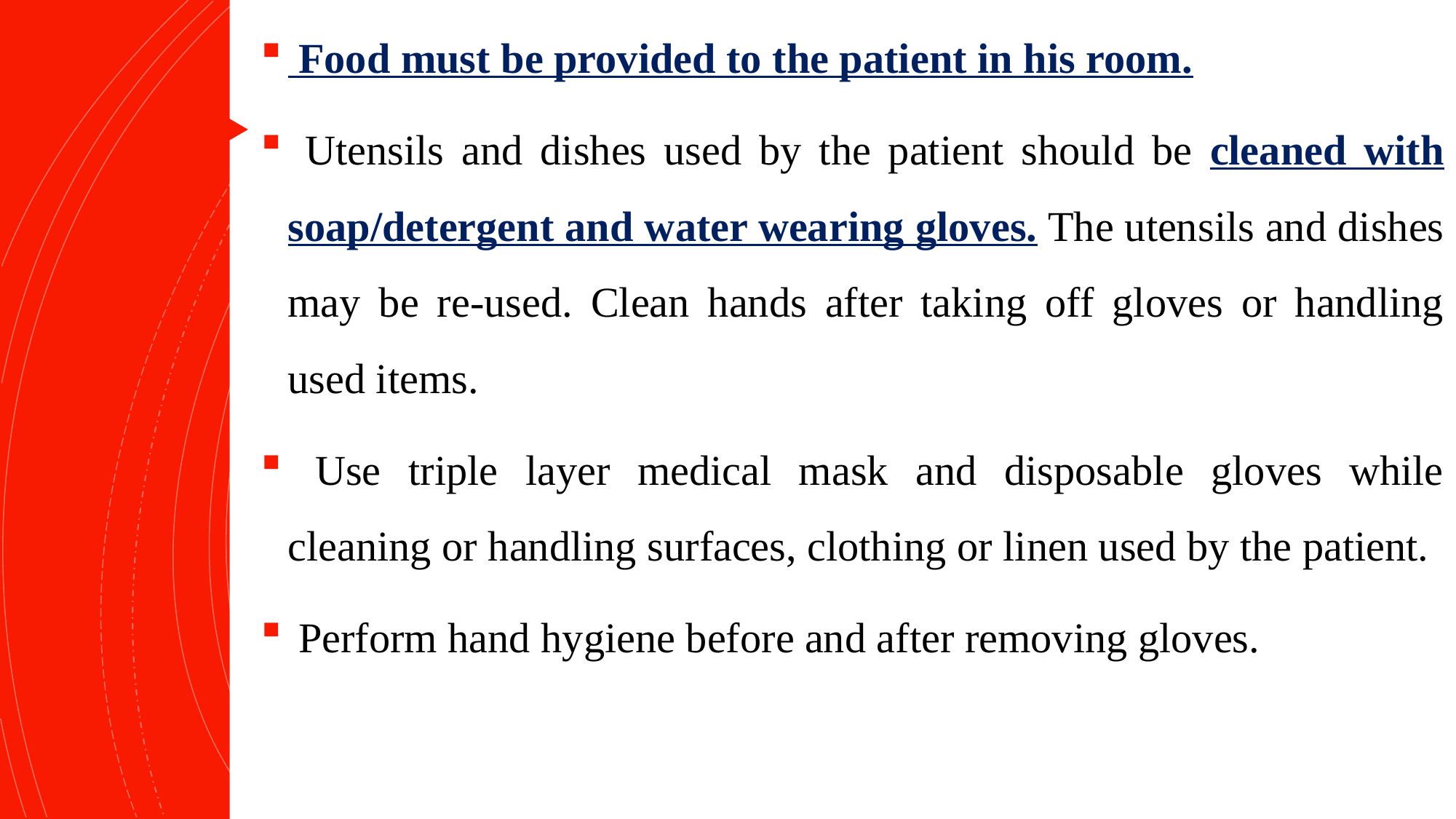

Food must be provided to the patient in his room.
 Utensils and dishes used by the patient should be cleaned with soap/detergent and water wearing gloves. The utensils and dishes may be re-used. Clean hands after taking off gloves or handling used items.
 Use triple layer medical mask and disposable gloves while cleaning or handling surfaces, clothing or linen used by the patient.
 Perform hand hygiene before and after removing gloves.